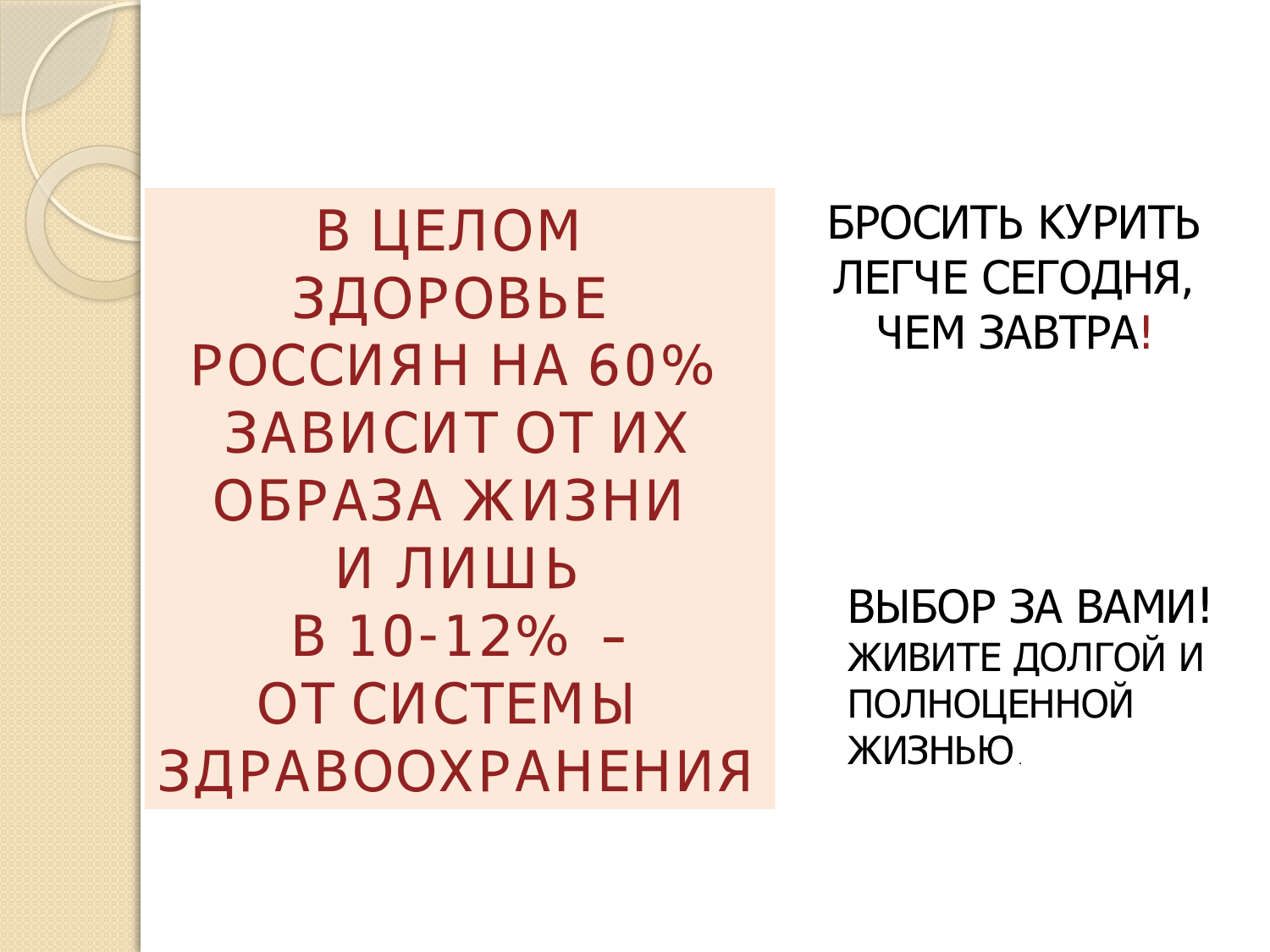

В ЦЕЛОМ  ЗДОРОВЬЕ  РОССИЯН НА 60% ЗАВИСИТ ОТ ИХ ОБРАЗА ЖИЗНИ
 И ЛИШЬ
В 10-12% –
ОТ СИСТЕМЫ  ЗДРАВООХРАНЕНИЯ
БРОСИТЬ КУРИТЬ ЛЕГЧЕ СЕГОДНЯ,
ЧЕМ ЗАВТРА!
ВЫБОР ЗА ВАМИ!
ЖИВИТЕ ДОЛГОЙ И  ПОЛНОЦЕННОЙ  ЖИЗНЬЮ .